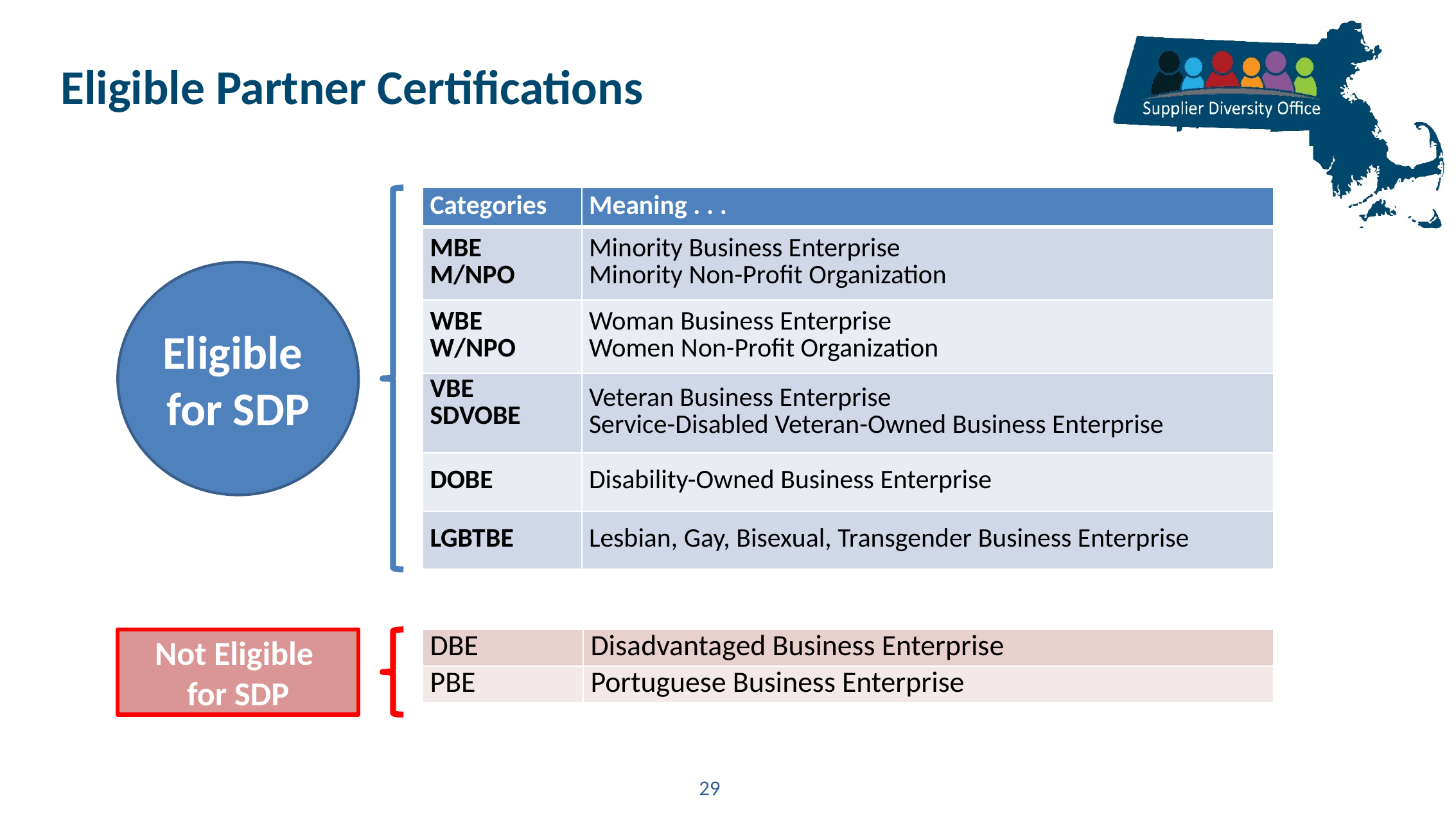

# Eligible Partner Certifications

| Categories | Meaning . . . |
| --- | --- |
| MBE M/NPO | Minority Business Enterprise Minority Non-Profit Organization |
| WBE W/NPO | Woman Business Enterprise Women Non-Profit Organization |
| VBE SDVOBE | Veteran Business Enterprise Service-Disabled Veteran-Owned Business Enterprise |
| DOBE | Disability-Owned Business Enterprise |
| LGBTBE | Lesbian, Gay, Bisexual, Transgender Business Enterprise |
Eligible
for SDP
Not Eligible
for SDP

| DBE | Disadvantaged Business Enterprise |
| --- | --- |
| PBE | Portuguese Business Enterprise |